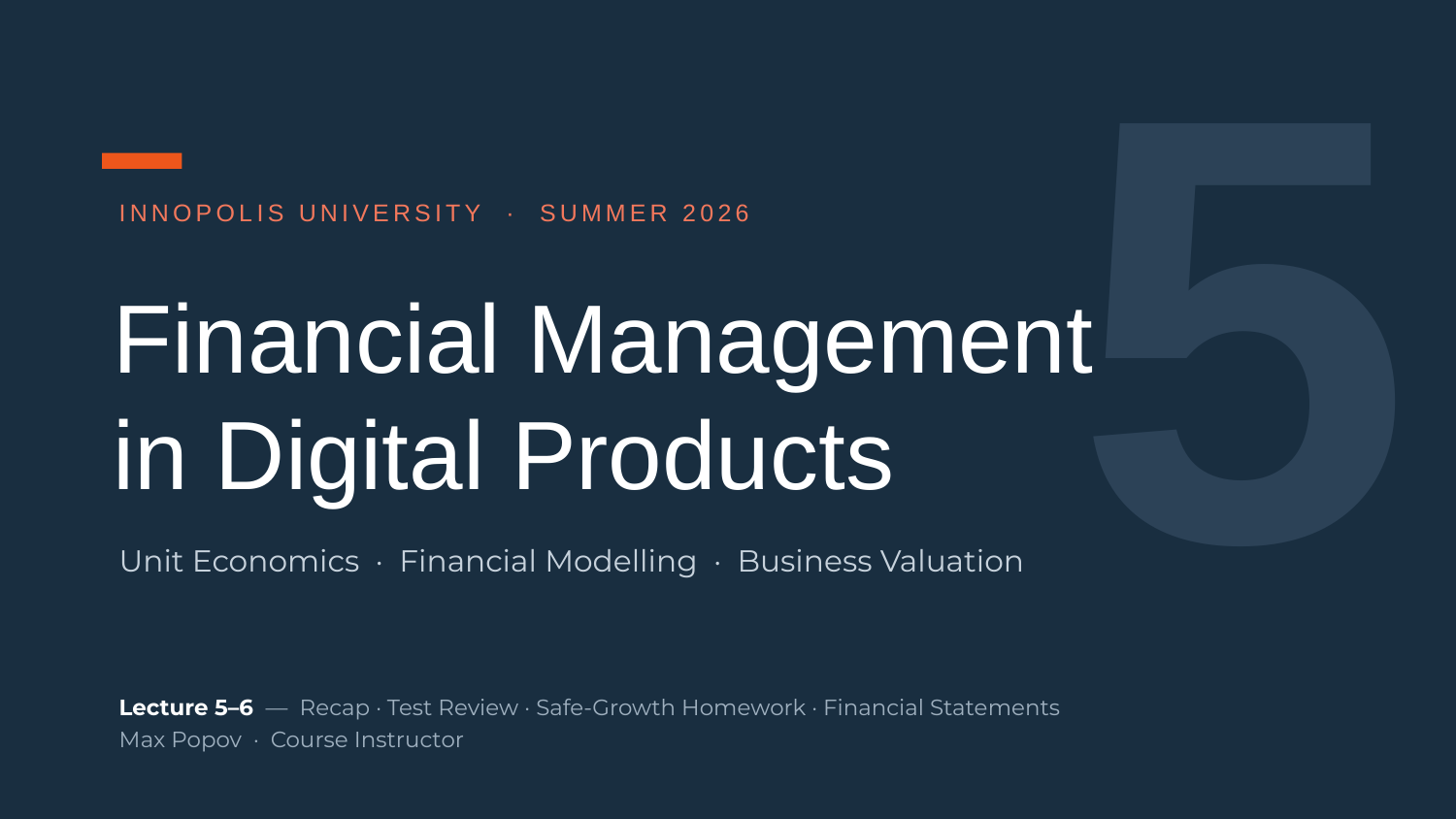

5

INNOPOLIS UNIVERSITY  ·  SUMMER 2026
Financial Management
in Digital Products
Unit Economics  ·  Financial Modelling  ·  Business Valuation
Lecture 5–6  —  Recap · Test Review · Safe-Growth Homework · Financial Statements
Max Popov  ·  Course Instructor